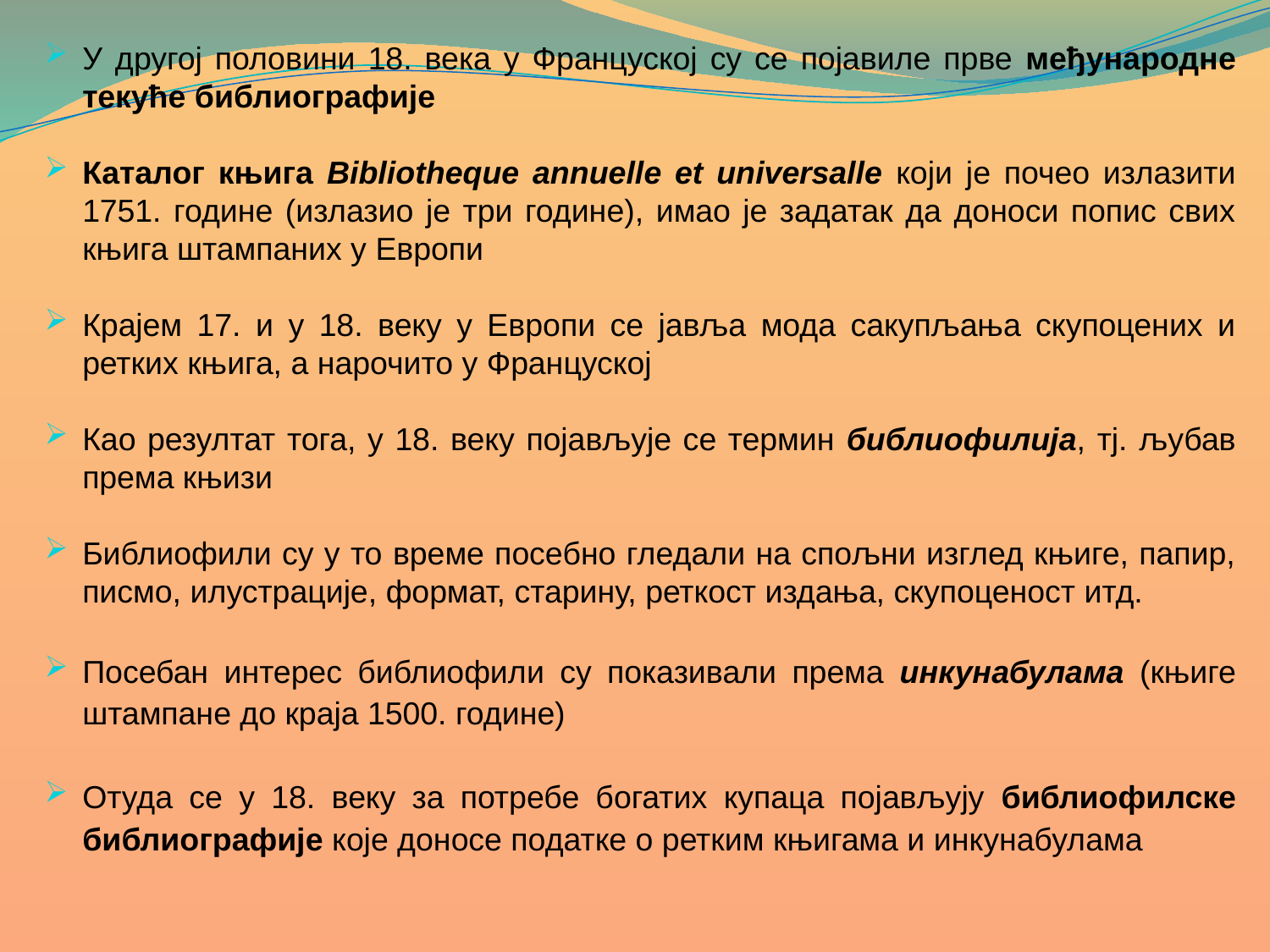

У другој половини 18. века у Француској су се појавиле прве међународне текуће библиографије

Каталог књига Bibliotheque annuelle et universalle који је почео излазити 1751. године (излазио је три године), имао је задатак да доноси попис свих књига штампаних у Европи

Крајем 17. и у 18. веку у Европи се јавља мода сакупљања скупоцених и ретких књига, а нарочито у Француској

Као резултат тога, у 18. веку појављује се термин библиофилија, тј. љубав према књизи

Библиофили су у то време посебно гледали на спољни изглед књиге, папир, писмо, илустрације, формат, старину, реткост издања, скупоценост итд.

Посебан интерес библиофили су показивали према инкунабулама (књиге штампане до краја 1500. године)

Отуда се у 18. веку за потребе богатих купаца појављују библиофилске библиографије које доносе податке о ретким књигама и инкунабулама